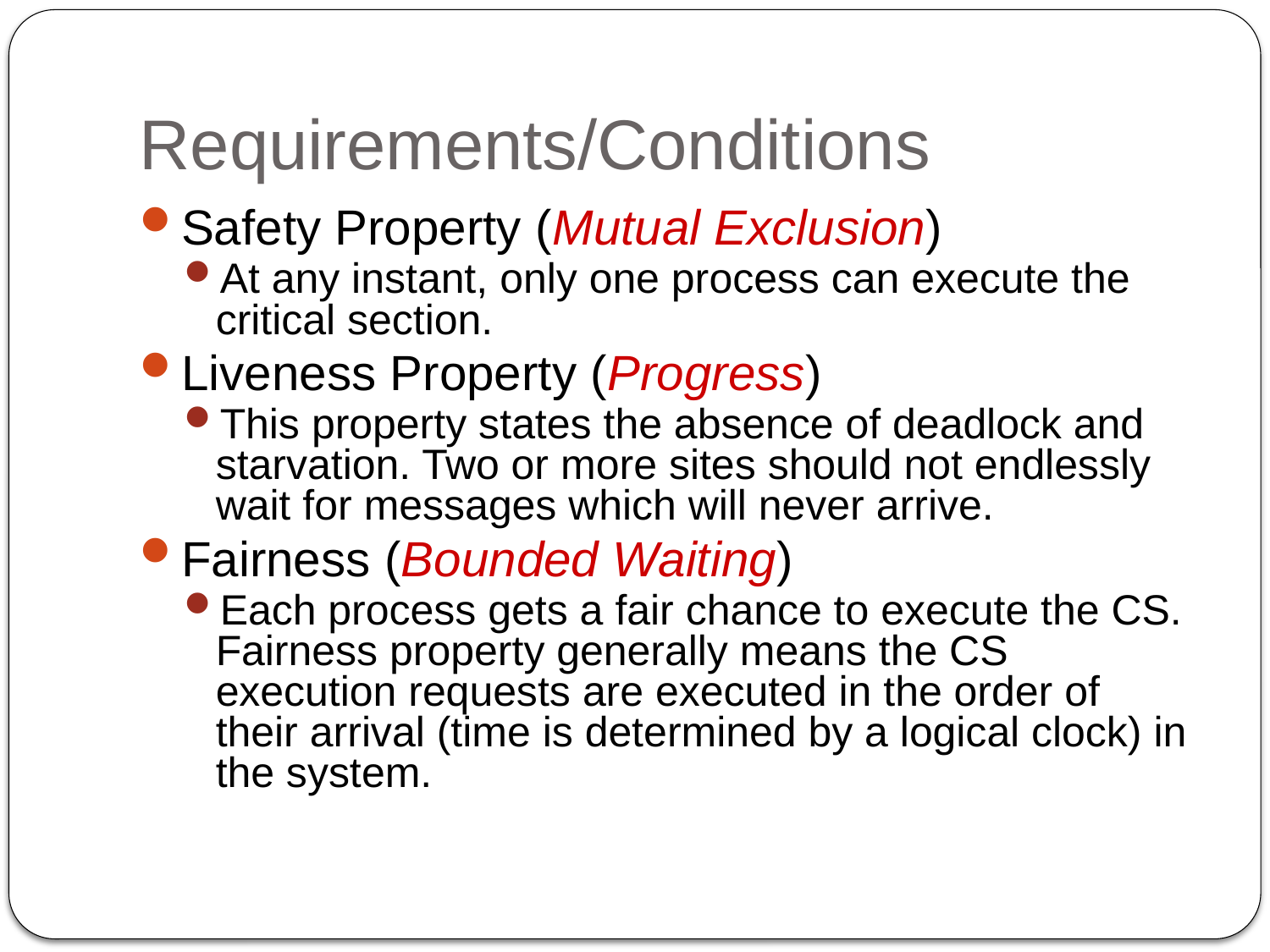

# Requirements/Conditions
Safety Property (Mutual Exclusion)
At any instant, only one process can execute the critical section.
Liveness Property (Progress)
This property states the absence of deadlock and starvation. Two or more sites should not endlessly wait for messages which will never arrive.
Fairness (Bounded Waiting)
Each process gets a fair chance to execute the CS. Fairness property generally means the CS execution requests are executed in the order of their arrival (time is determined by a logical clock) in the system.